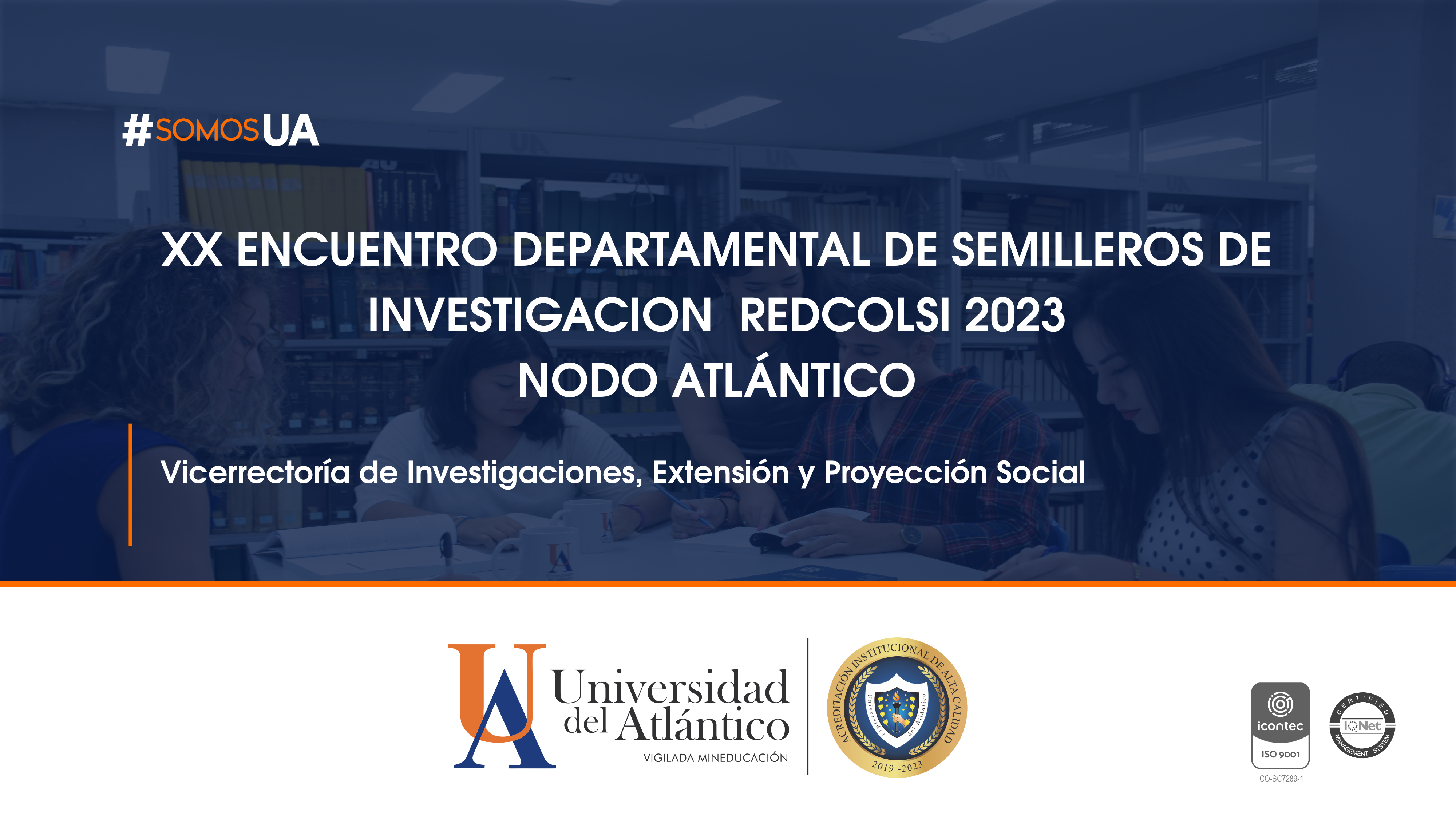

XX ENCUENTRO DEPARTAMENTAL DE SEMILLEROS DE
INVESTIGACION  REDCOLSI 2023
NODO ATLÁNTICO

Vicerrectoría de Investigaciones, Extensión y Proyección Social